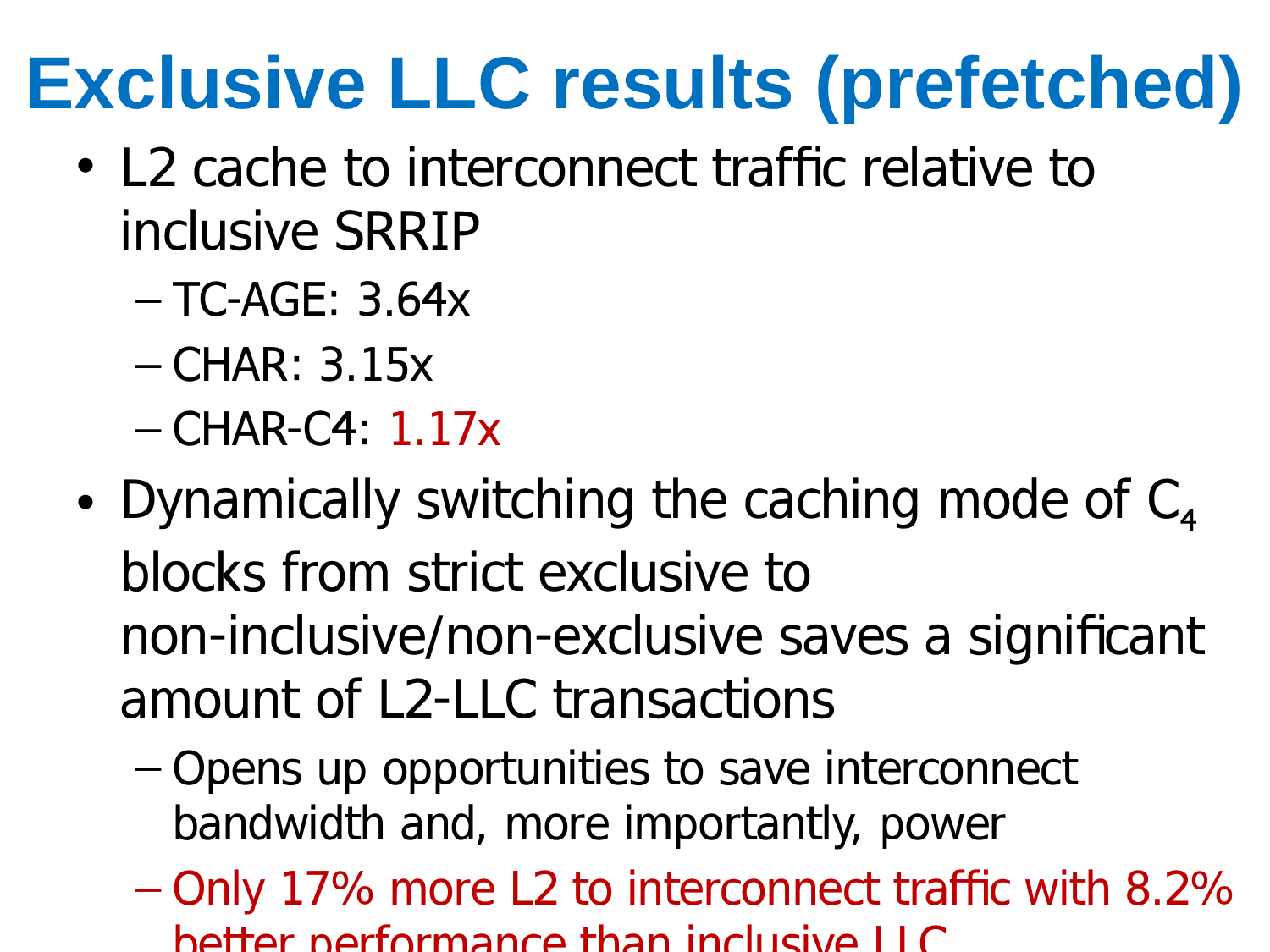

# Exclusive LLC results (prefetched)
L2 cache to interconnect traffic relative to inclusive SRRIP
TC-AGE: 3.64x
CHAR: 3.15x
CHAR-C4: 1.17x
Dynamically switching the caching mode of C4 blocks from strict exclusive to non-inclusive/non-exclusive saves a significant amount of L2-LLC transactions
Opens up opportunities to save interconnect bandwidth and, more importantly, power
Only 17% more L2 to interconnect traffic with 8.2% better performance than inclusive LLC